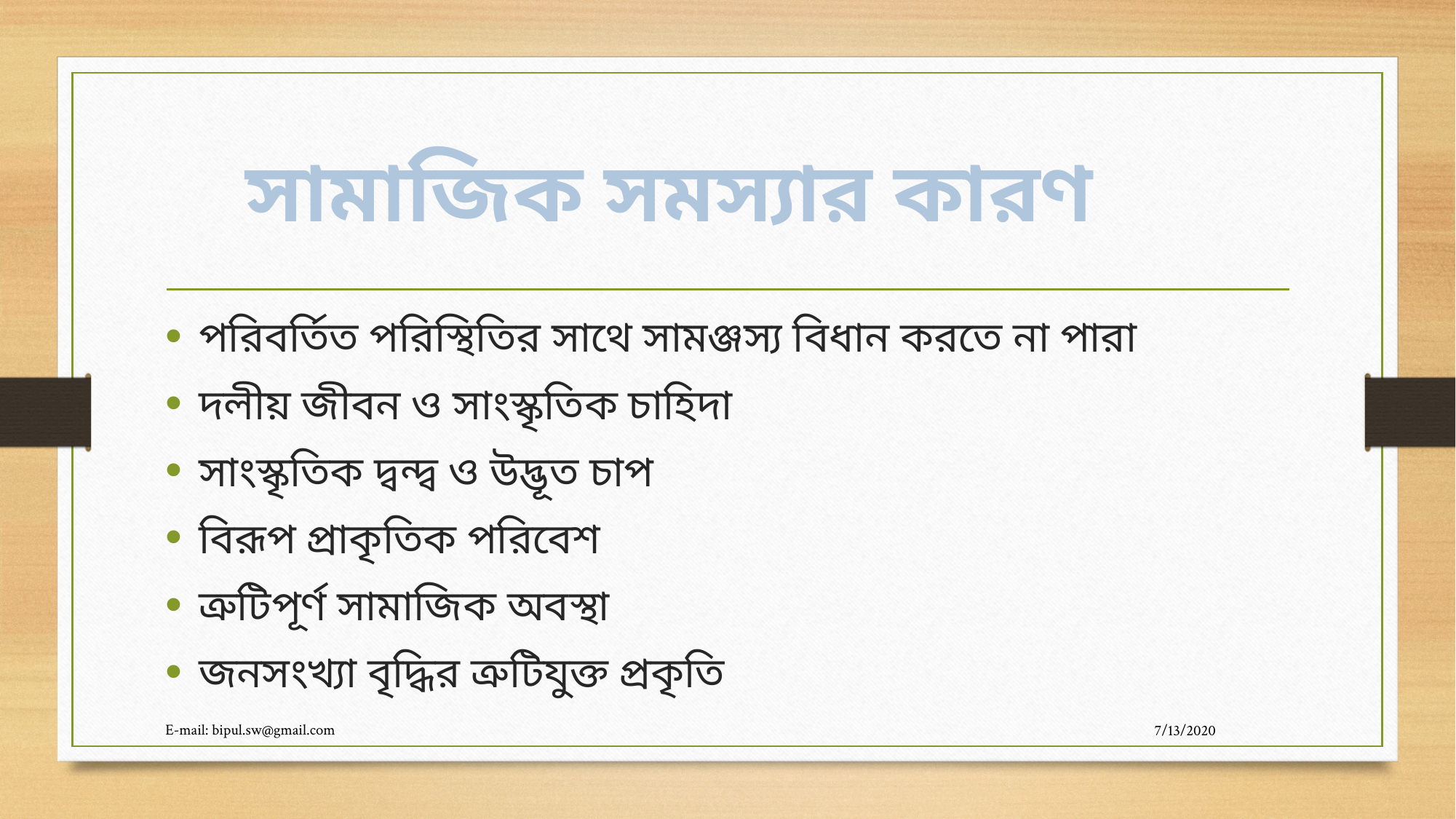

সামাজিক সমস্যার কারণ
পরিবর্তিত পরিস্থিতির সাথে সামঞ্জস্য বিধান করতে না পারা
দলীয় জীবন ও সাংস্কৃতিক চাহিদা
সাংস্কৃতিক দ্বন্দ্ব ও উদ্ভূত চাপ
বিরূপ প্রাকৃতিক পরিবেশ
ত্রুটিপূর্ণ সামাজিক অবস্থা
জনসংখ্যা বৃদ্ধির ত্রুটিযুক্ত প্রকৃতি
E-mail: bipul.sw@gmail.com
7/13/2020